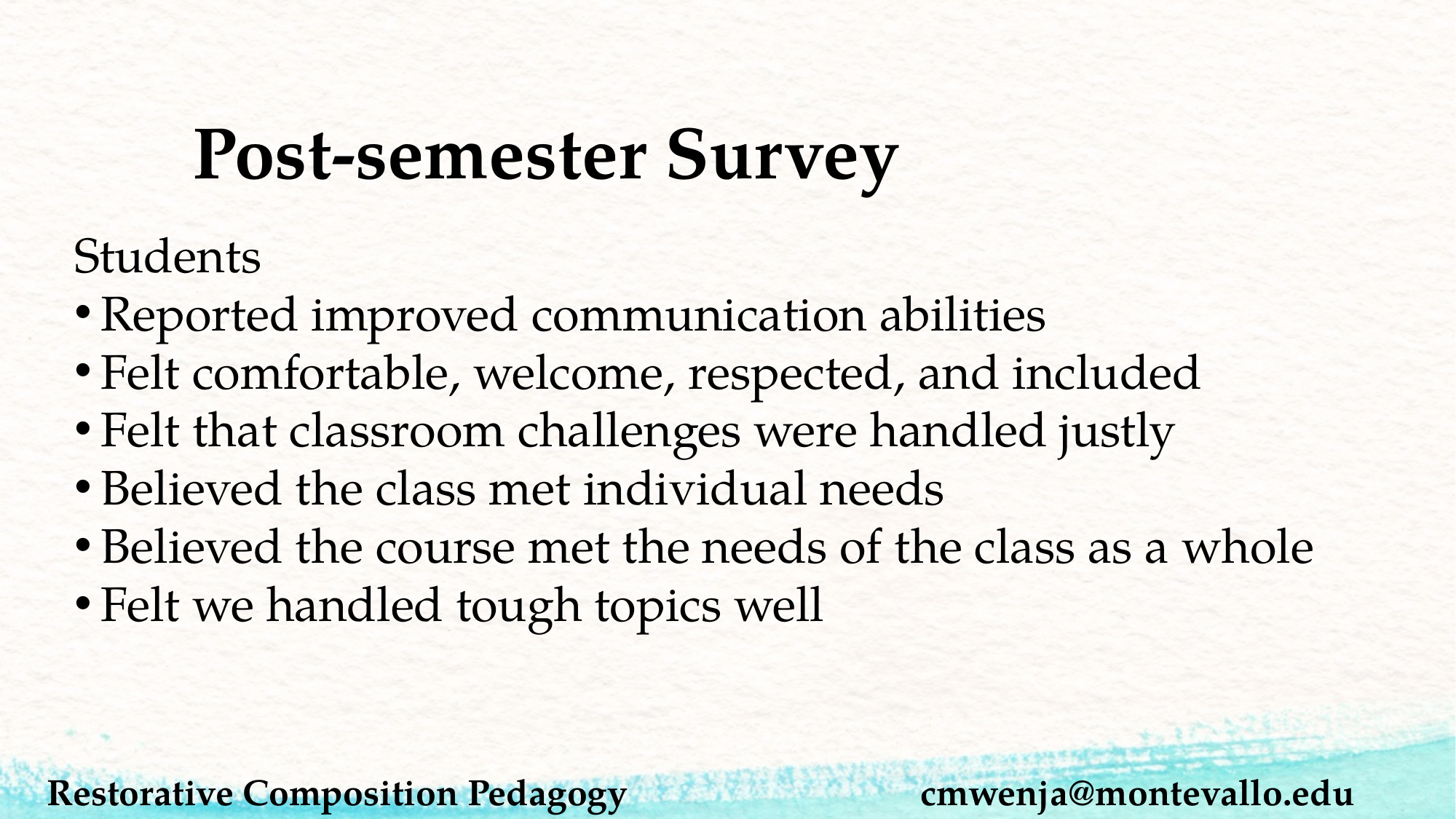

# Post-semester Survey
Students
Reported improved communication abilities
Felt comfortable, welcome, respected, and included
Felt that classroom challenges were handled justly
Believed the class met individual needs
Believed the course met the needs of the class as a whole
Felt we handled tough topics well

Restorative Composition Pedagogy			cmwenja@montevallo.edu